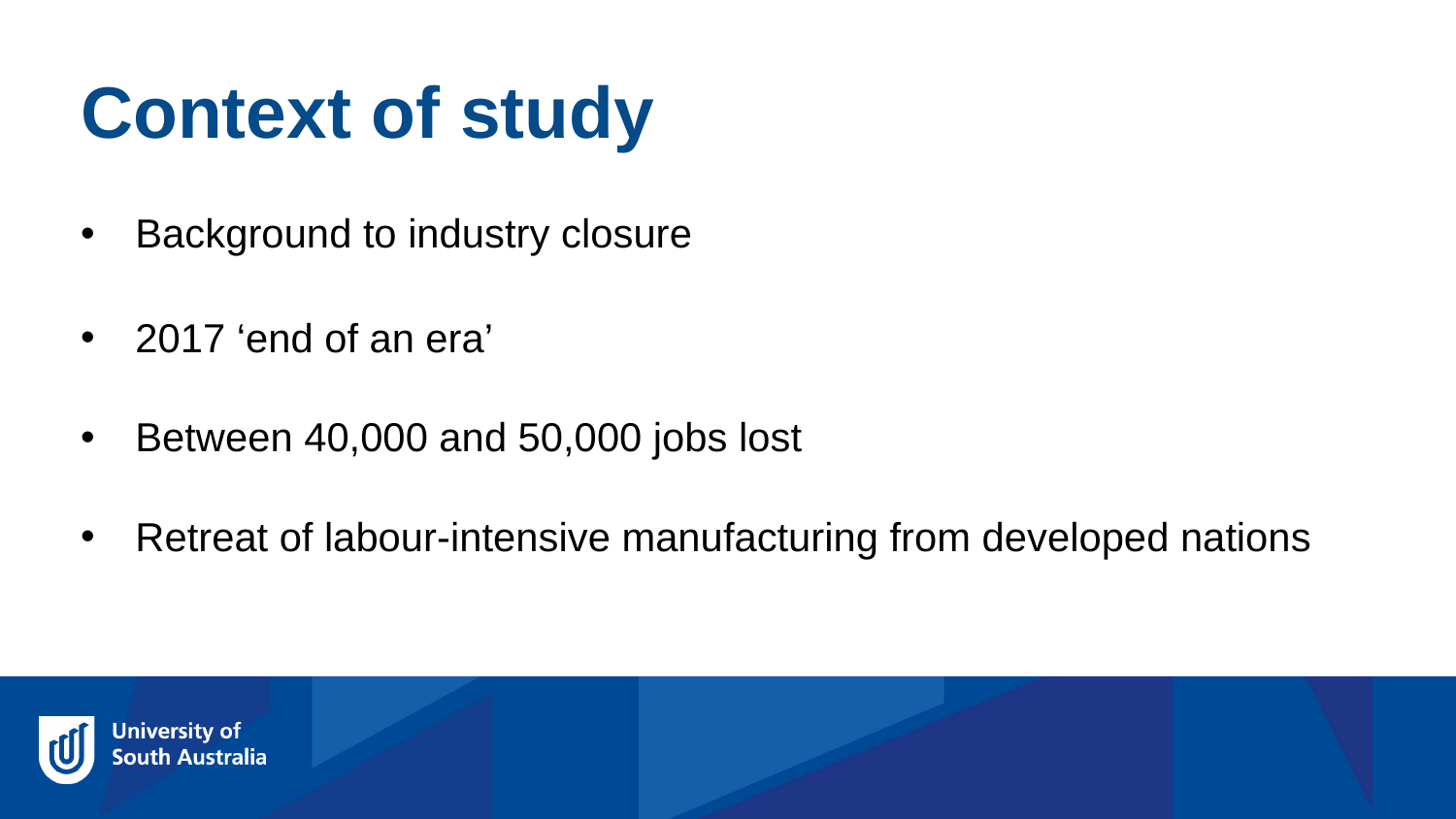

Context of study
Background to industry closure
2017 ‘end of an era’
Between 40,000 and 50,000 jobs lost
Retreat of labour-intensive manufacturing from developed nations